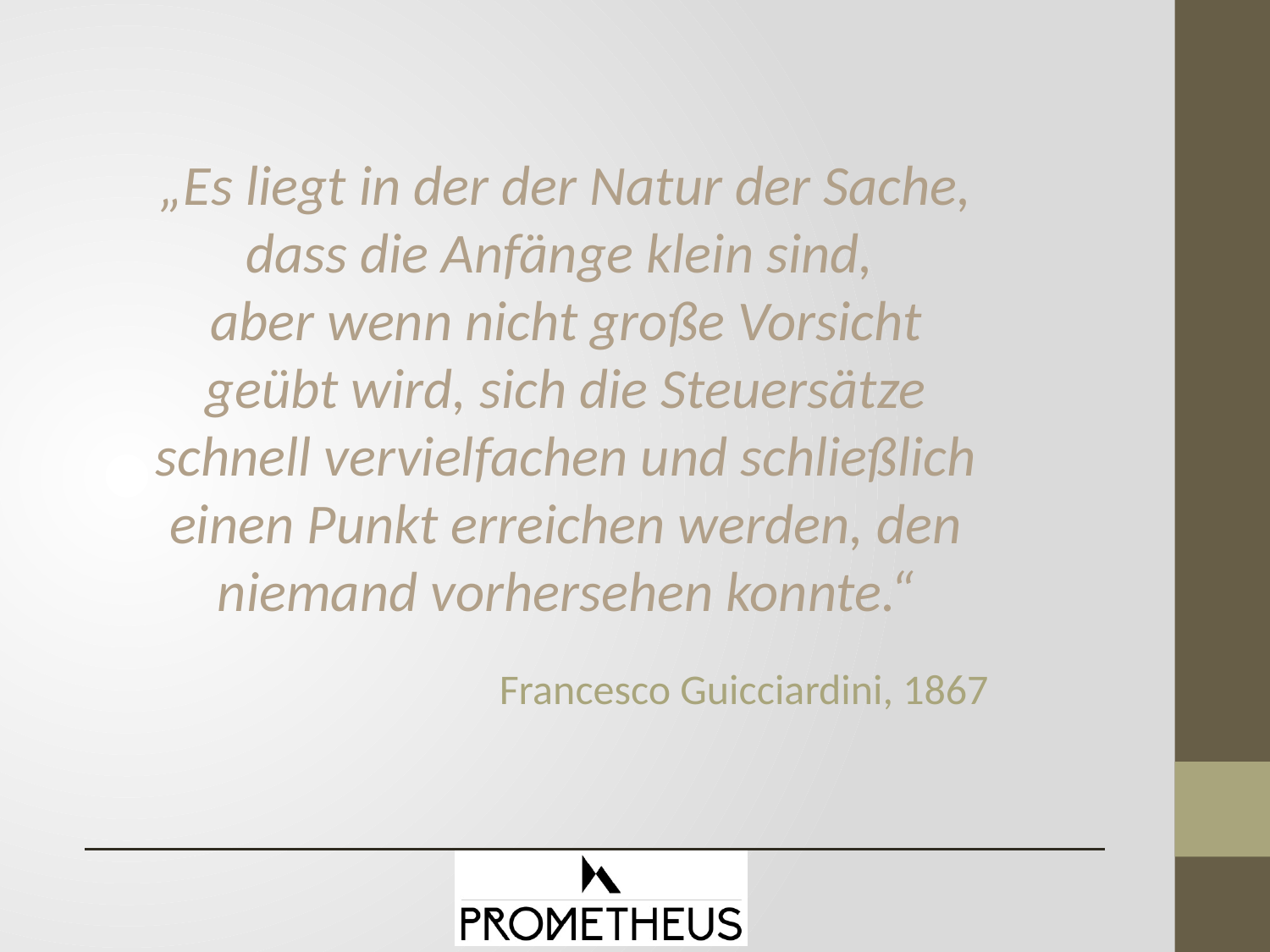

„Es liegt in der der Natur der Sache, dass die Anfänge klein sind,
aber wenn nicht große Vorsicht geübt wird, sich die Steuersätze schnell vervielfachen und schließlich einen Punkt erreichen werden, den niemand vorhersehen konnte.“

Francesco Guicciardini, 1867